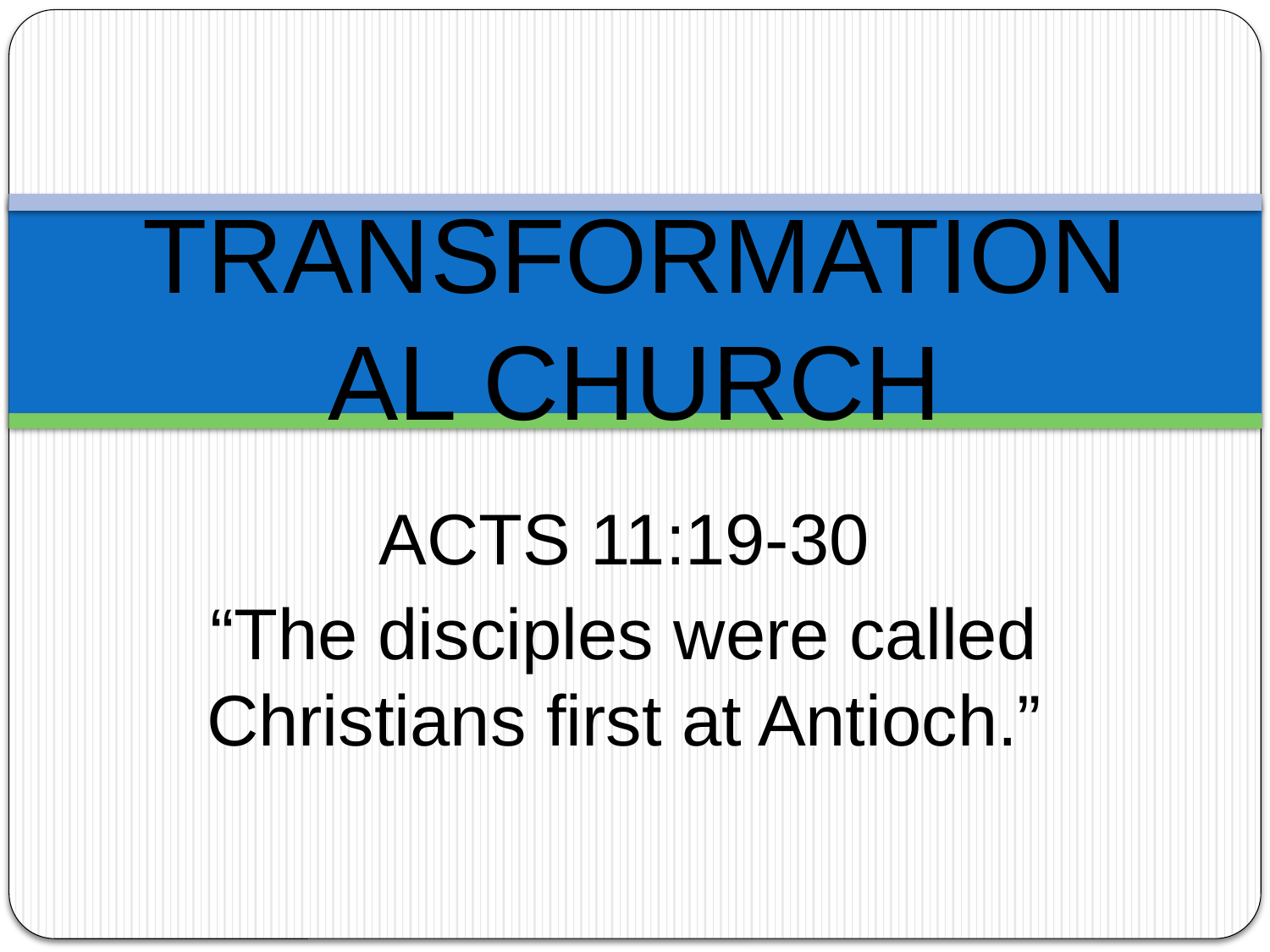

# TRANSFORMATIONAL CHURCH
ACTS 11:19-30
“The disciples were called Christians first at Antioch.”